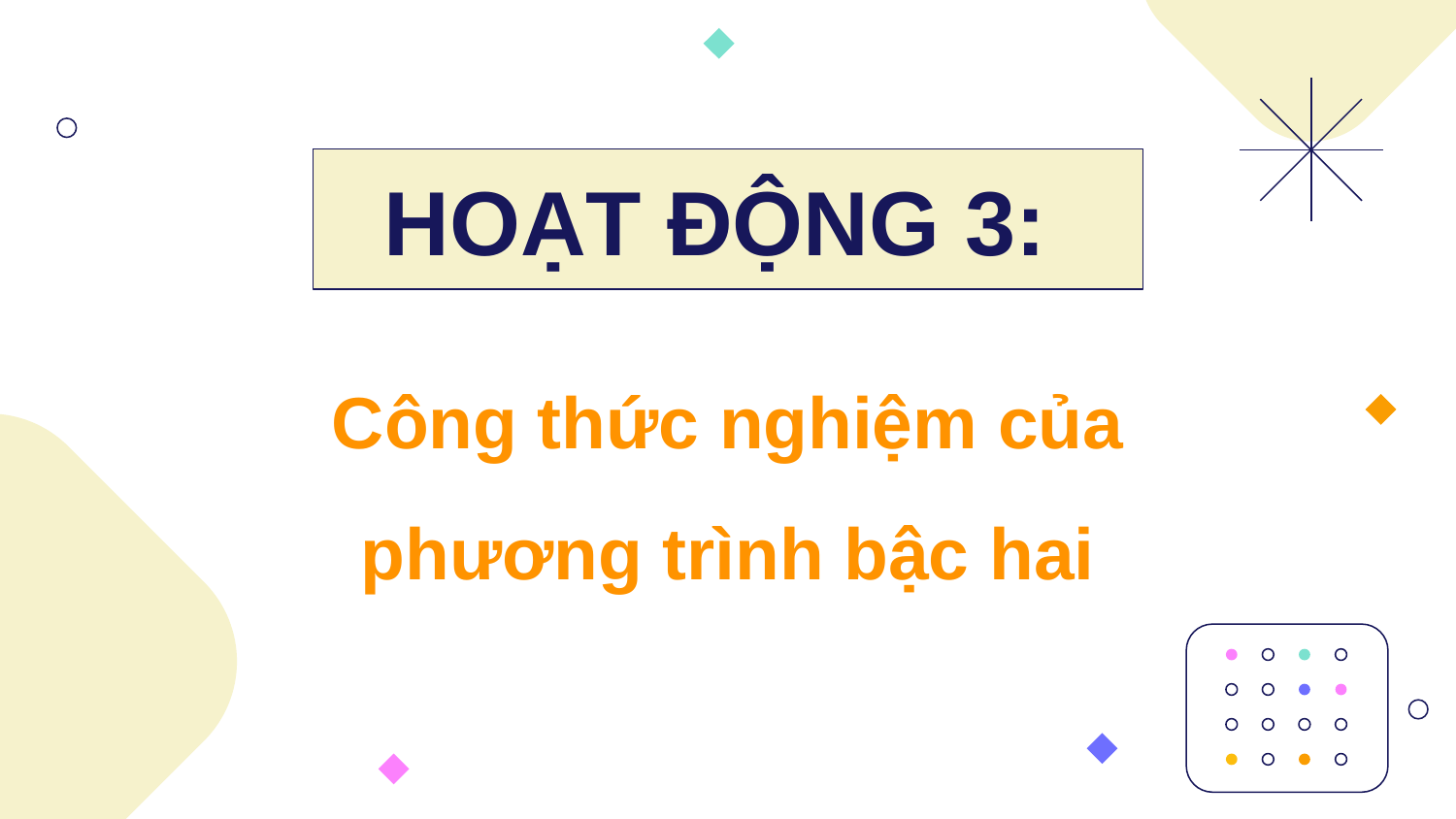

HOẠT ĐỘNG 3:
# Công thức nghiệm của phương trình bậc hai